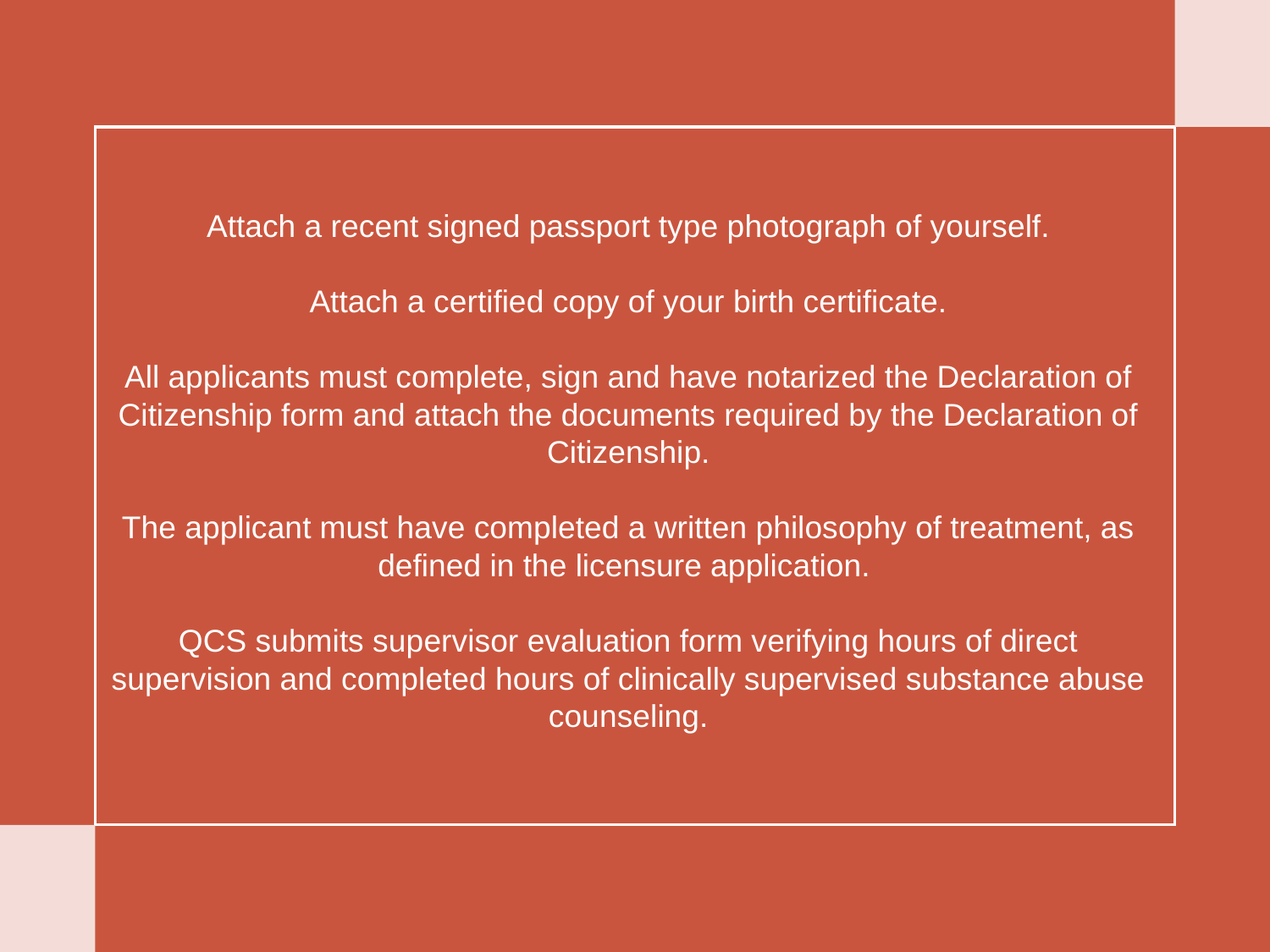

# Attach a recent signed passport type photograph of yourself. Attach a certified copy of your birth certificate. All applicants must complete, sign and have notarized the Declaration of Citizenship form and attach the documents required by the Declaration of Citizenship. The applicant must have completed a written philosophy of treatment, as defined in the licensure application. QCS submits supervisor evaluation form verifying hours of direct supervision and completed hours of clinically supervised substance abuse counseling.